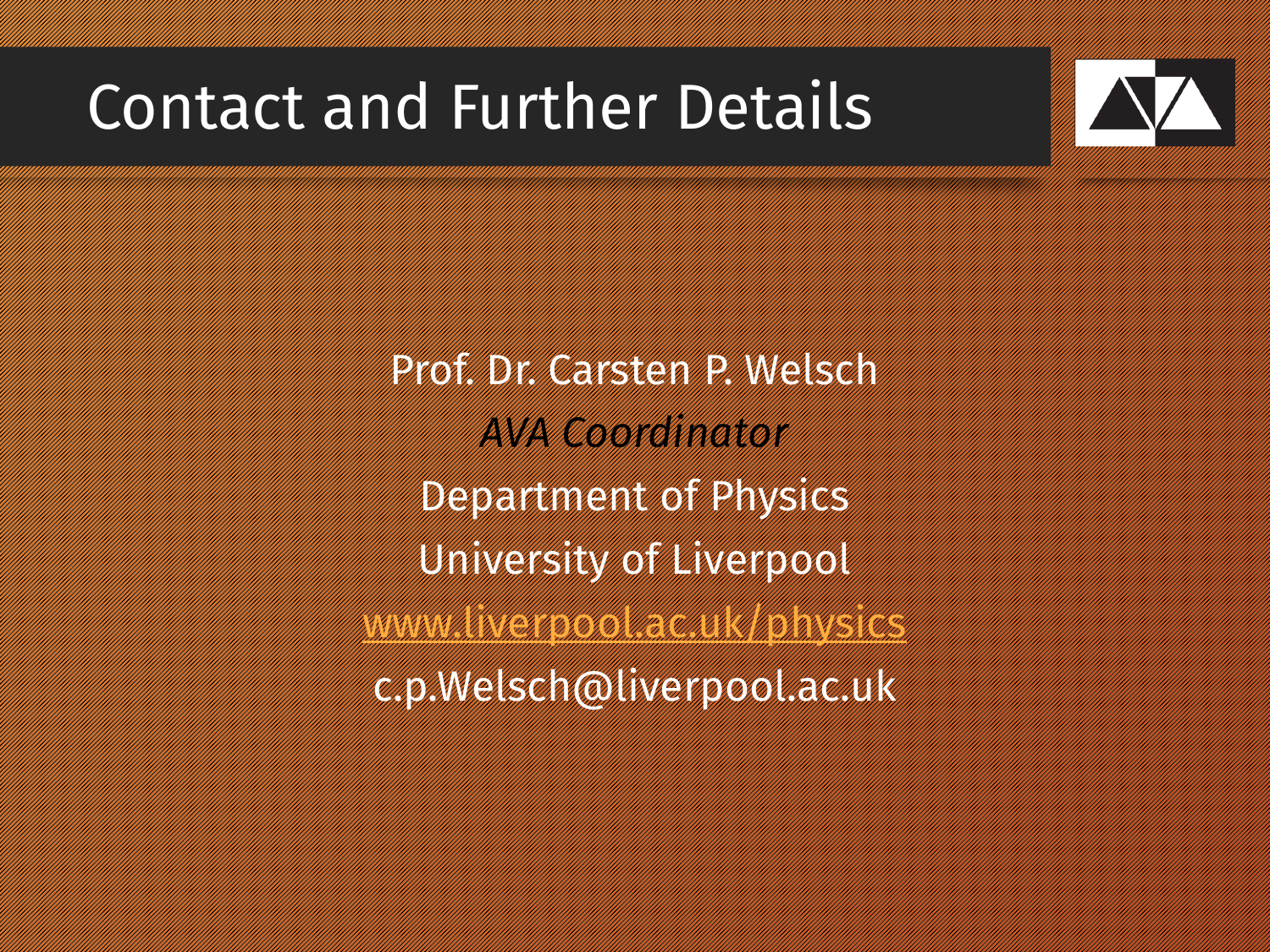

# Contact and Further Details
Prof. Dr. Carsten P. Welsch
AVA Coordinator
Department of Physics
University of Liverpool
www.liverpool.ac.uk/physics
c.p.Welsch@liverpool.ac.uk